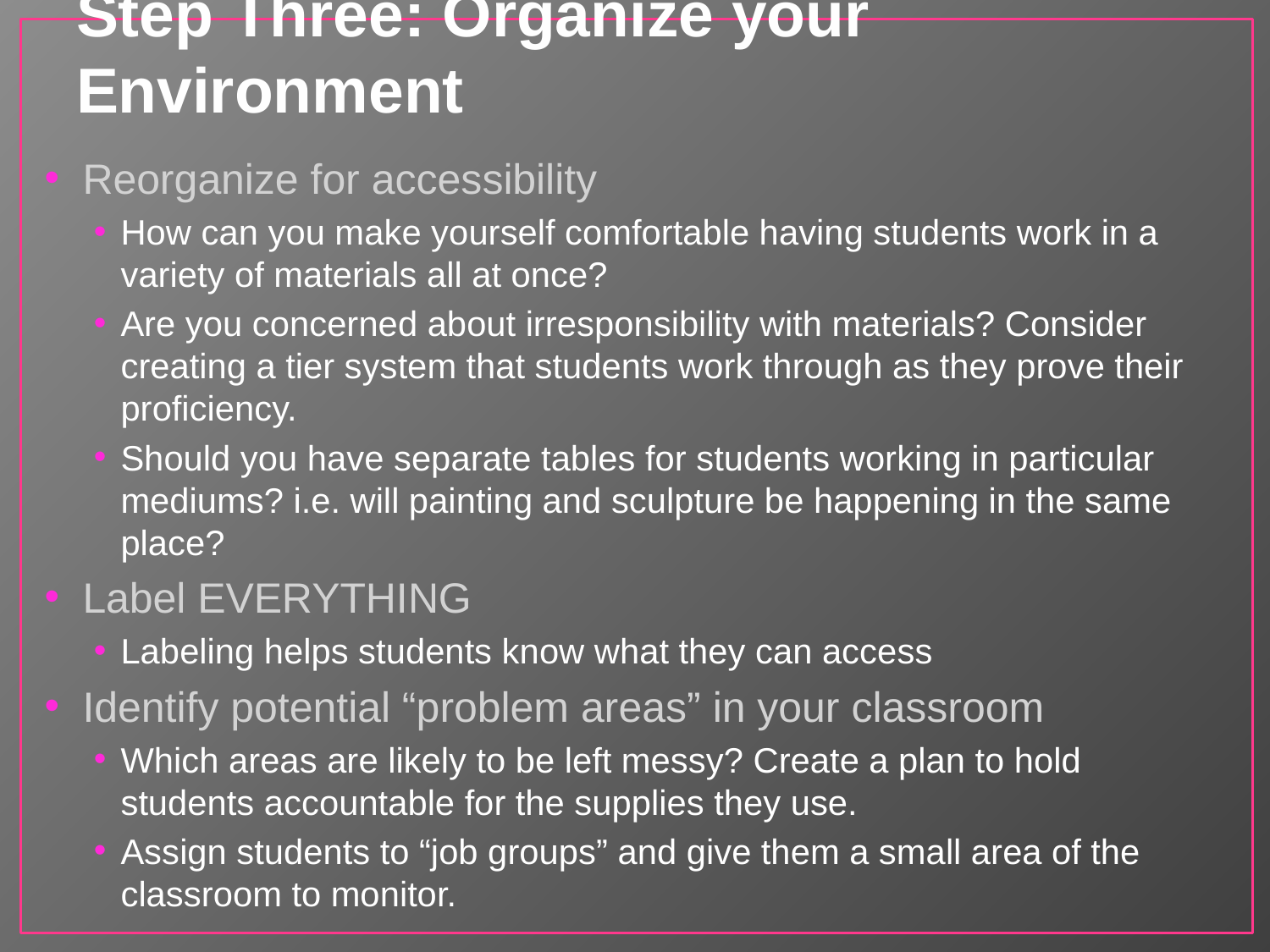

# Step Three: Organize your Environment
Reorganize for accessibility
How can you make yourself comfortable having students work in a variety of materials all at once?
Are you concerned about irresponsibility with materials? Consider creating a tier system that students work through as they prove their proficiency.
Should you have separate tables for students working in particular mediums? i.e. will painting and sculpture be happening in the same place?
Label EVERYTHING
Labeling helps students know what they can access
Identify potential “problem areas” in your classroom
Which areas are likely to be left messy? Create a plan to hold students accountable for the supplies they use.
Assign students to “job groups” and give them a small area of the classroom to monitor.